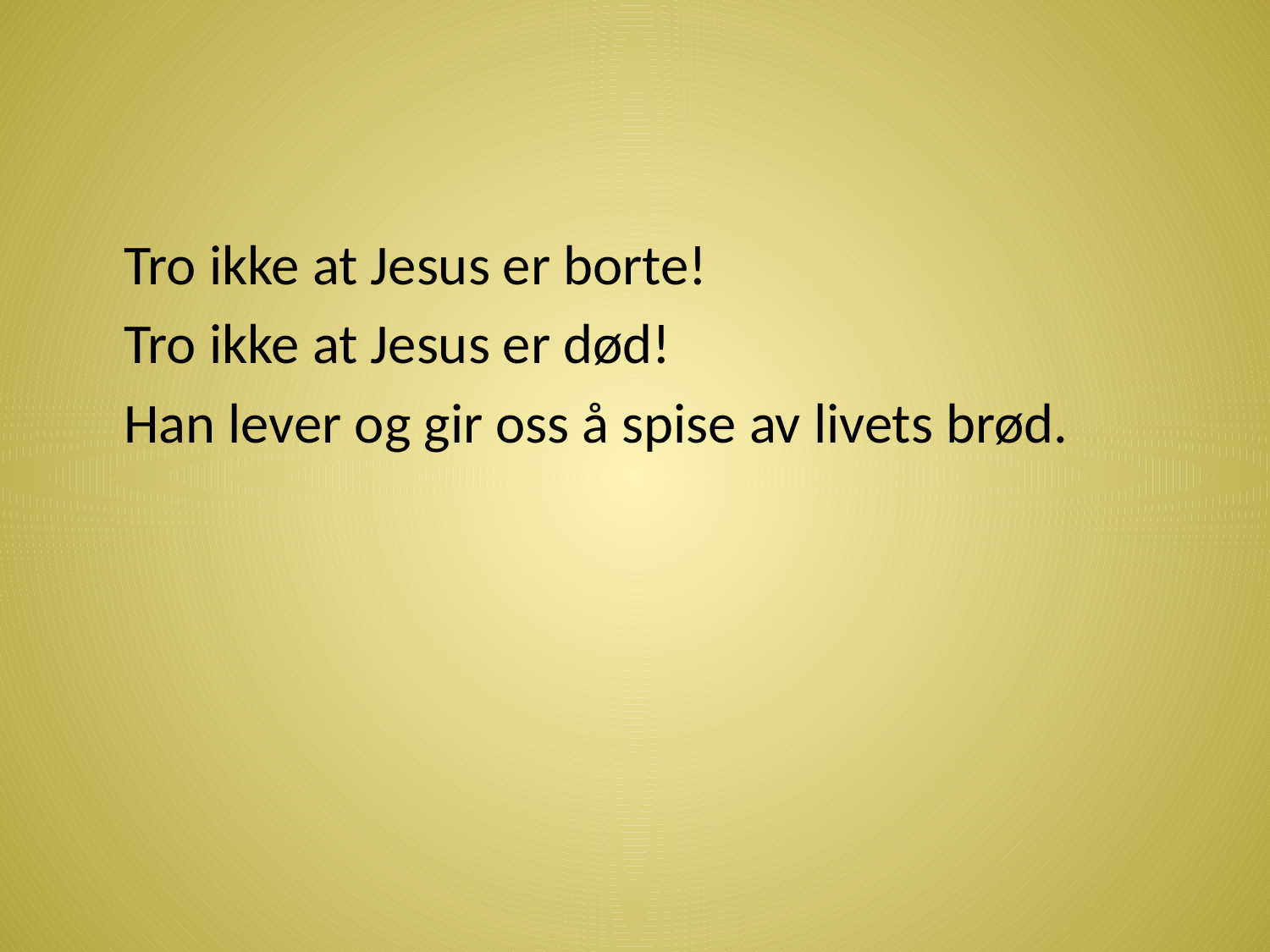

#
	Tro ikke at Jesus er borte!
	Tro ikke at Jesus er død!
	Han lever og gir oss å spise av livets brød.